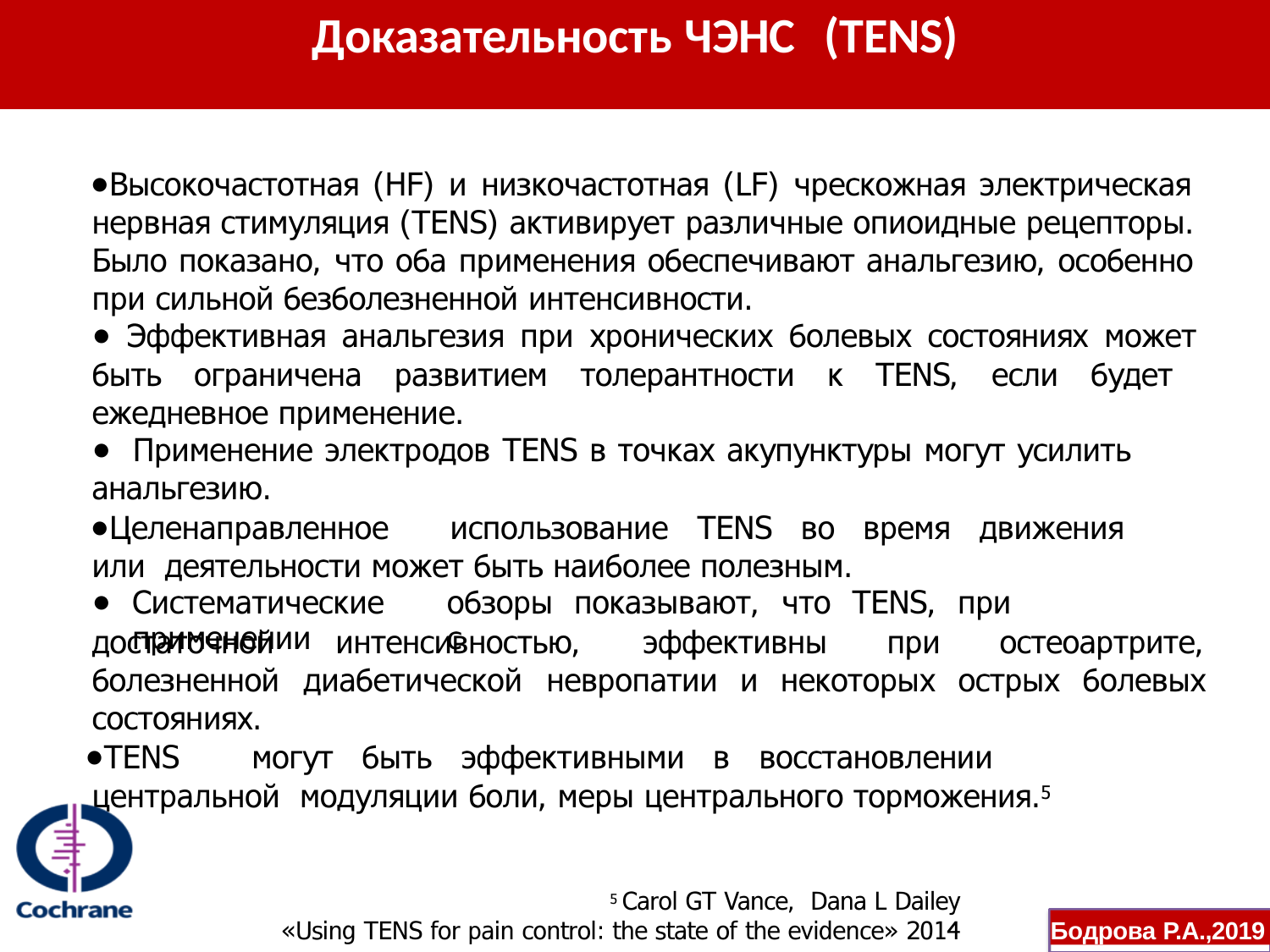

# Доказательность ЧЭНС	(TENS)
Высокочастотная (HF) и низкочастотная (LF) чрескожная электрическая  нервная стимуляция (TENS) активирует различные опиоидные рецепторы.  Было показано, что оба применения обеспечивают анальгезию, особенно  при сильной безболезненной интенсивности.
Эффективная анальгезия при хронических болевых состояниях может
быть ограничена развитием толерантности к TENS, если будет  ежедневное применение.
Применение электродов TENS в точках акупунктуры могут усилить
анальгезию.
Целенаправленное	использование	TENS	во	время	движения	или  деятельности может быть наиболее полезным.
Систематические	обзоры	показывают,	что	TENS,	при	применении	с

достаточной	интенсивностью,	эффективны	при	остеоартрите,
болезненной
диабетической	невропатии	и	некоторых	острых	болевых
состояниях.
TENS	могут	быть	эффективными	в	восстановлении	центральной  модуляции боли, меры центрального торможения.5

5 Carol GT Vance,  Dana L Dailey
«Using TENS for pain control: the state of the evidence» 2014

Бодрова Р.А.,2019